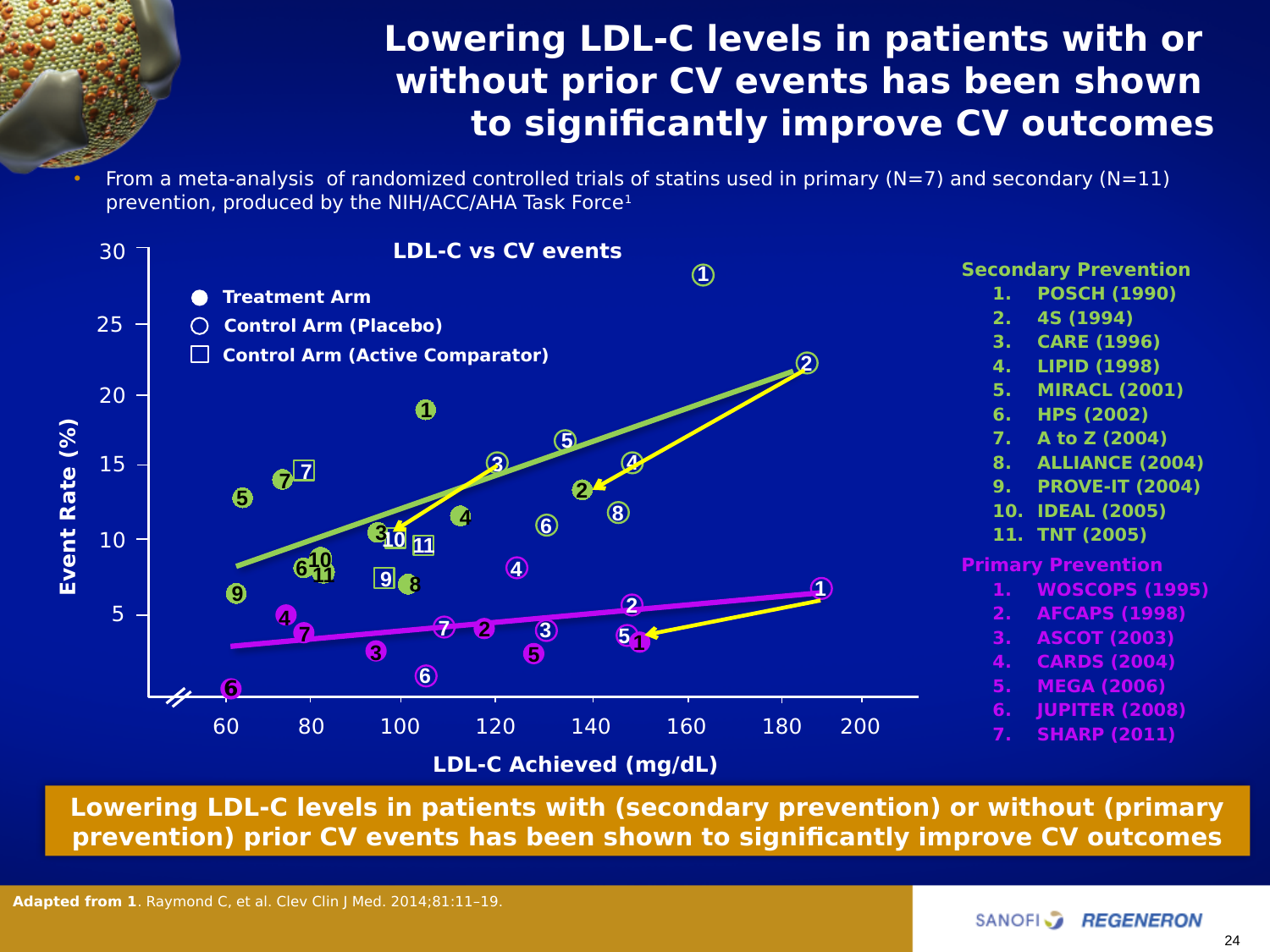

# Lowering LDL-C levels in patients with or without prior CV events has been shown to significantly improve CV outcomes
From a meta-analysis  of randomized controlled trials of statins used in primary (N=7) and secondary (N=11) prevention, produced by the NIH/ACC/AHA Task Force1
LDL-C vs CV events

30

Secondary Prevention
POSCH (1990)
4S (1994)
CARE (1996)
LIPID (1998)
MIRACL (2001)
HPS (2002)
A to Z (2004)
ALLIANCE (2004)
PROVE-IT (2004)
IDEAL (2005)
TNT (2005)
1

Treatment Arm

Control Arm (Placebo)

Control Arm (Active Comparator)

25
2

20
1

5

4
15
3
7

7

2
5

Event Rate (%)
8
4

6
3

10

10

11

Primary Prevention
WOSCOPS (1995)
AFCAPS (1998)
ASCOT (2003)
CARDS (2004)
MEGA (2006)
JUPITER (2008)
SHARP (2011)

10

6
4

9

11
8

9

1

2
5

4

7
2

3

7
5

1

3
5

6

6

60
80
100
120
140
160
180
200
LDL-C Achieved (mg/dL)
Lowering LDL-C levels in patients with (secondary prevention) or without (primary prevention) prior CV events has been shown to significantly improve CV outcomes
Adapted from 1. Raymond C, et al. Clev Clin J Med. 2014;81:11–19.